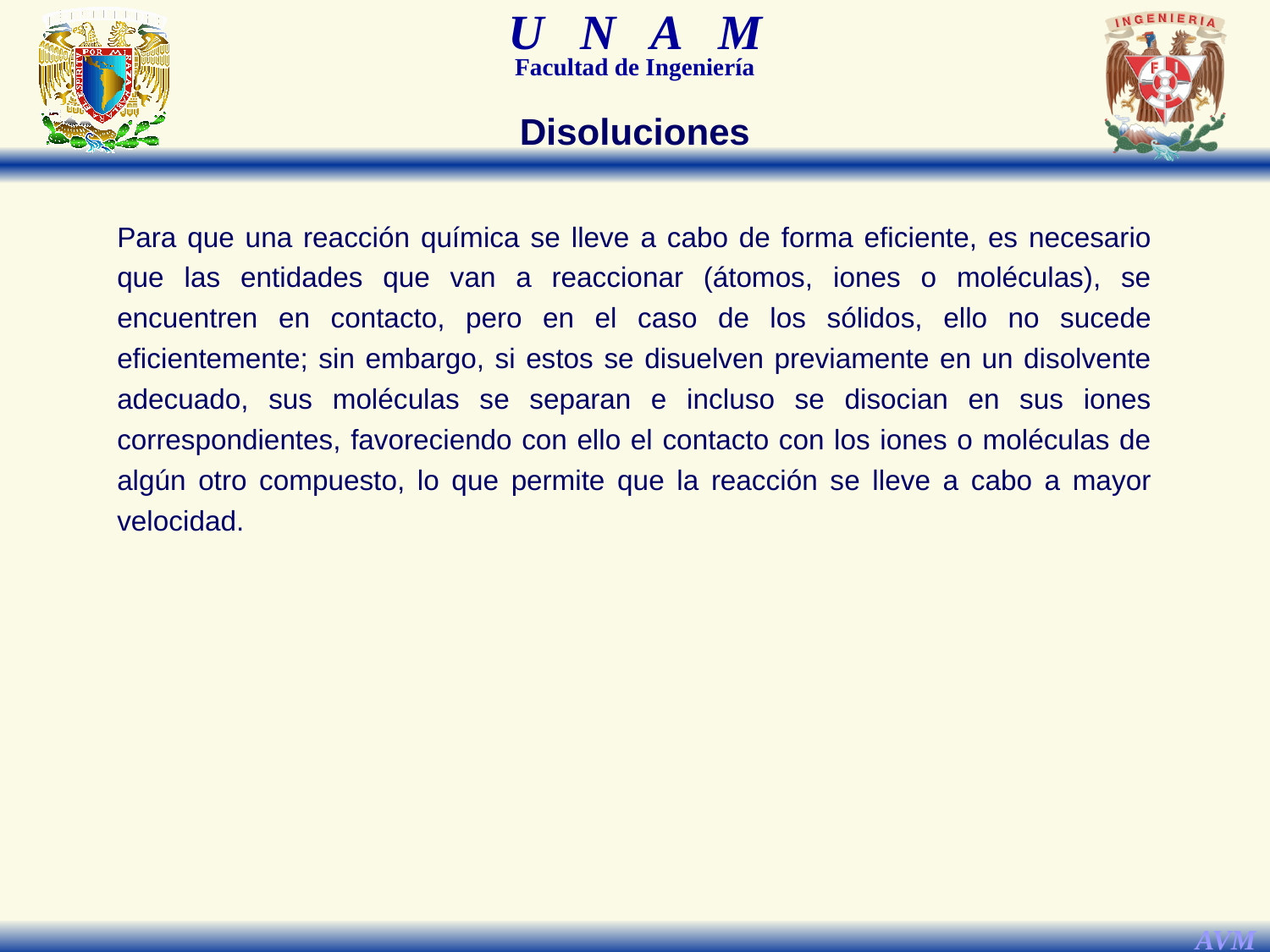

Disoluciones
Para que una reacción química se lleve a cabo de forma eficiente, es necesario que las entidades que van a reaccionar (átomos, iones o moléculas), se encuentren en contacto, pero en el caso de los sólidos, ello no sucede eficientemente; sin embargo, si estos se disuelven previamente en un disolvente adecuado, sus moléculas se separan e incluso se disocian en sus iones correspondientes, favoreciendo con ello el contacto con los iones o moléculas de algún otro compuesto, lo que permite que la reacción se lleve a cabo a mayor velocidad.